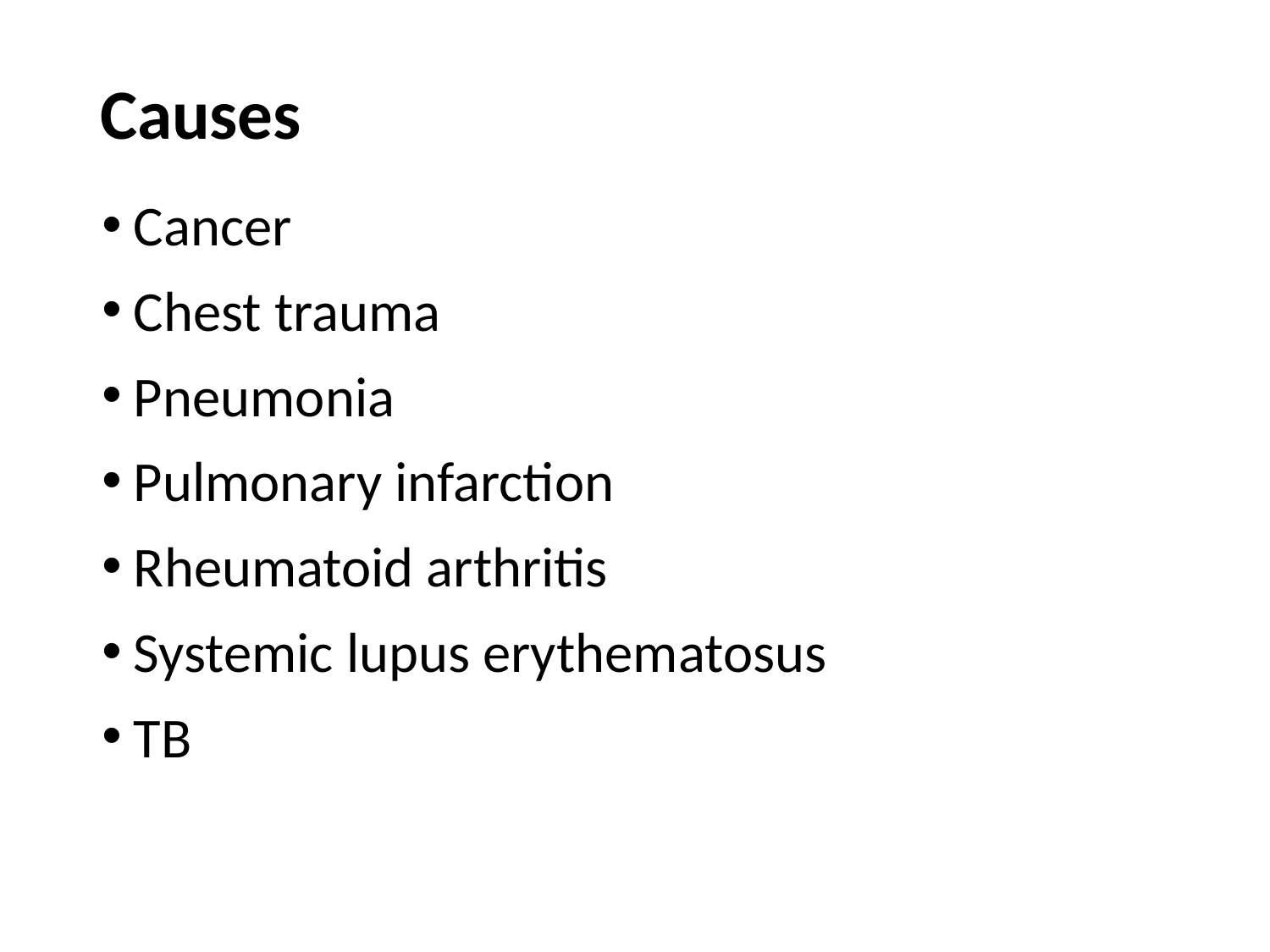

# Causes
Cancer
Chest trauma
Pneumonia
Pulmonary infarction
Rheumatoid arthritis
Systemic lupus erythematosus
TB